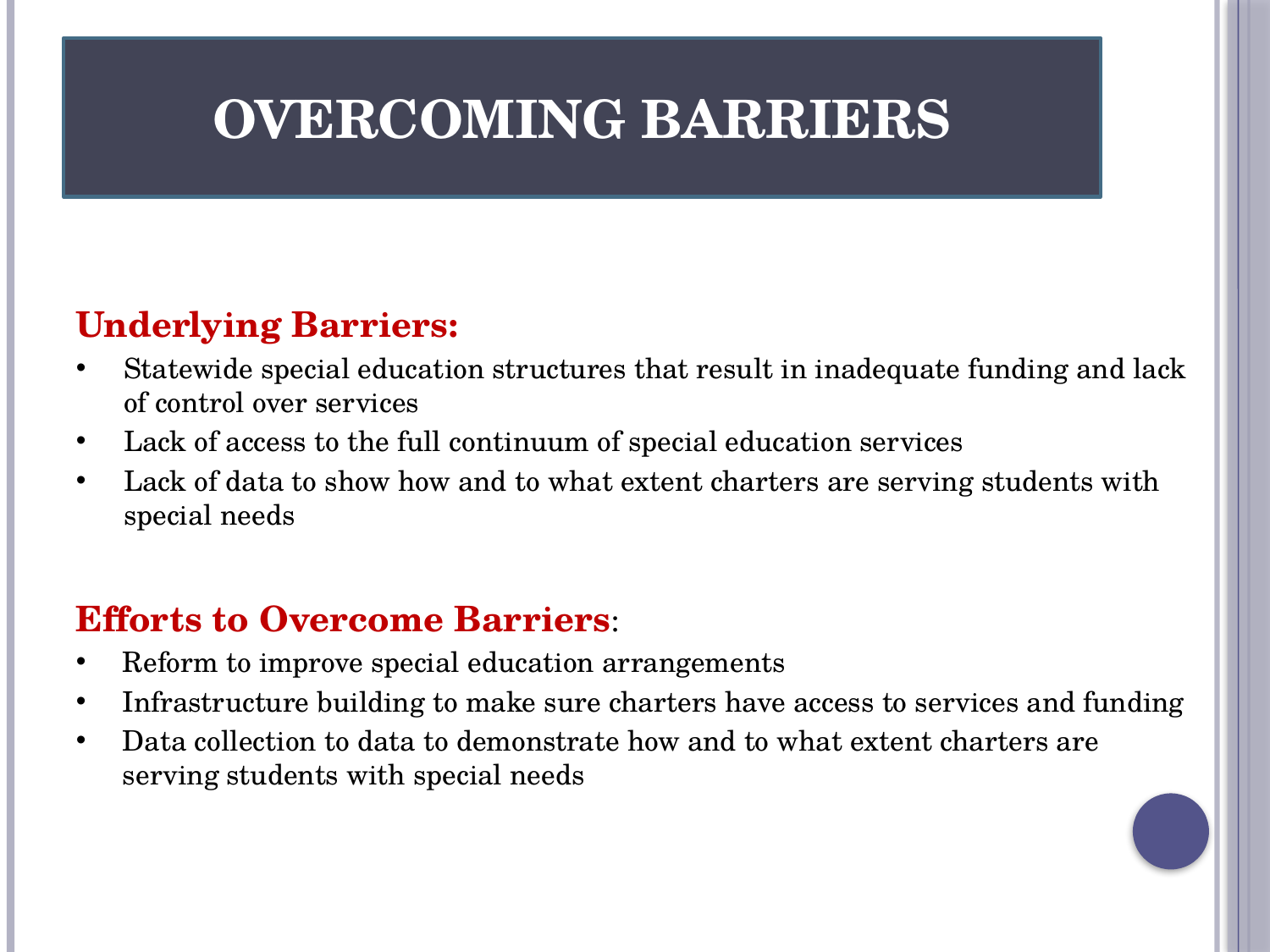

# Overcoming Barriers

Underlying Barriers:
Statewide special education structures that result in inadequate funding and lack of control over services
Lack of access to the full continuum of special education services
Lack of data to show how and to what extent charters are serving students with special needs

Efforts to Overcome Barriers:
Reform to improve special education arrangements
Infrastructure building to make sure charters have access to services and funding
Data collection to data to demonstrate how and to what extent charters are serving students with special needs